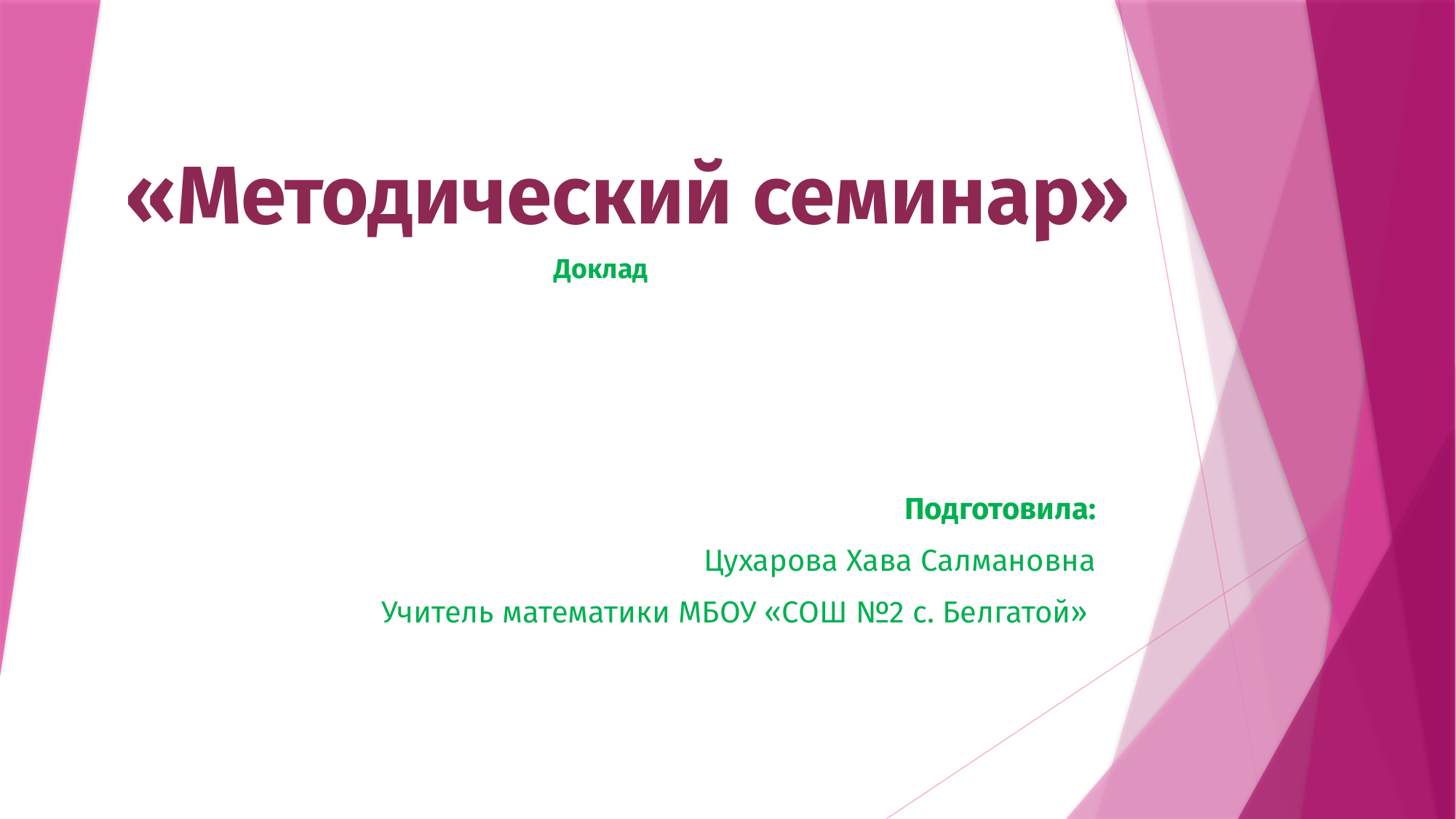

# «Методический семинар»
Доклад
 Подготовила:
Цухарова Хава Салмановна
Учитель математики МБОУ «СОШ №2 с. Белгатой»